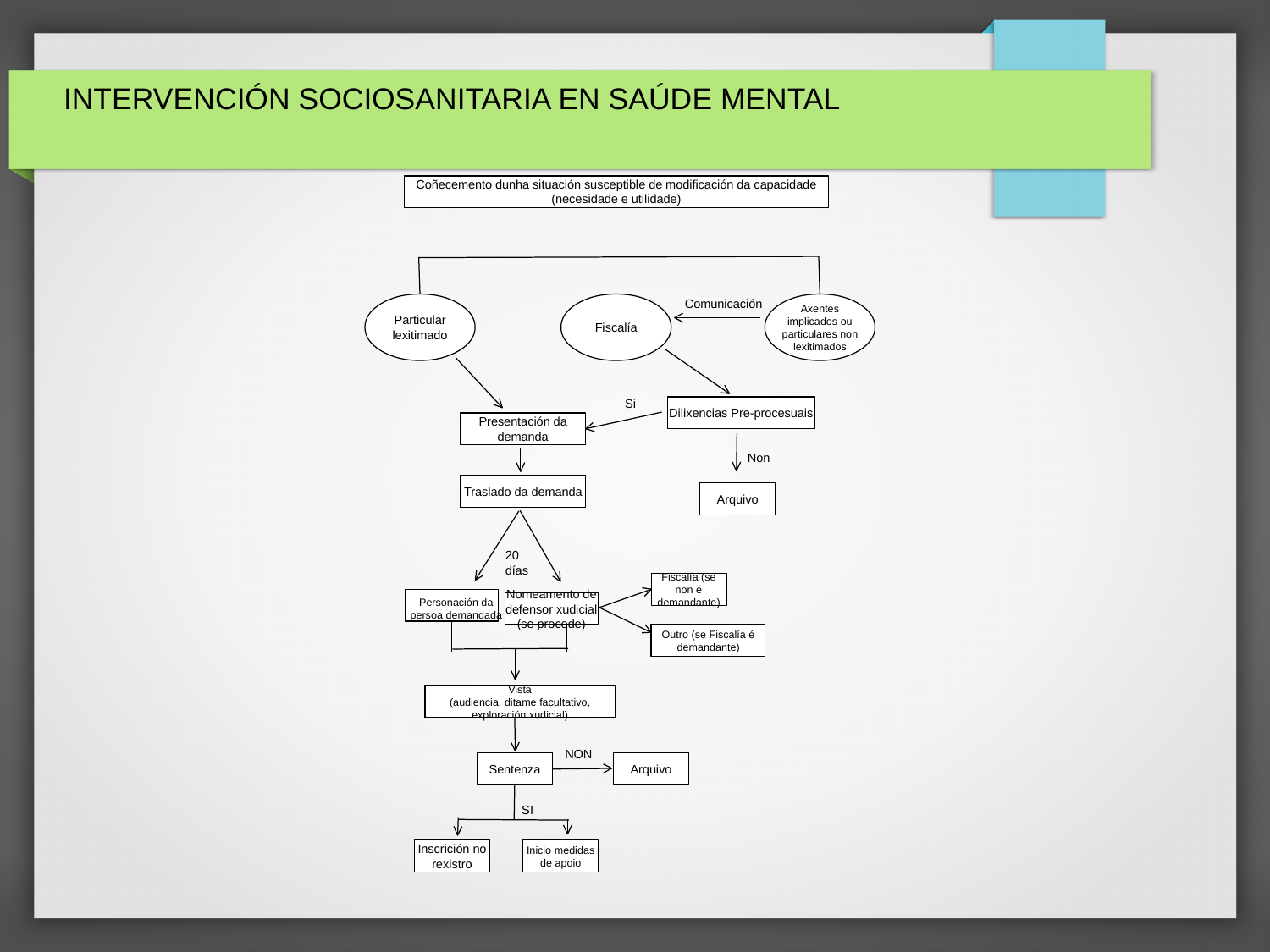

# INTERVENCIÓN SOCIOSANITARIA EN SAÚDE MENTAL

Coñecemento dunha situación susceptible de modificación da capacidade (necesidade e utilidade)

Comunicación
Axentes implicados ou
particulares non lexitimados
Particular lexitimado
Fiscalía

Si

Dilixencias Pre-procesuais

Presentación da demanda

Non

Traslado da demanda

Arquivo

20 días

Fiscalía (se non é demandante)
Nomeamento de defensor xudicial (se procede)

Personación da persoa demandada

Outro (se Fiscalía é demandante)

Vista
(audiencia, ditame facultativo, exploración xudicial)

NON

Sentenza
Arquivo

SI

Inscrición no rexistro
Inicio medidas de apoio